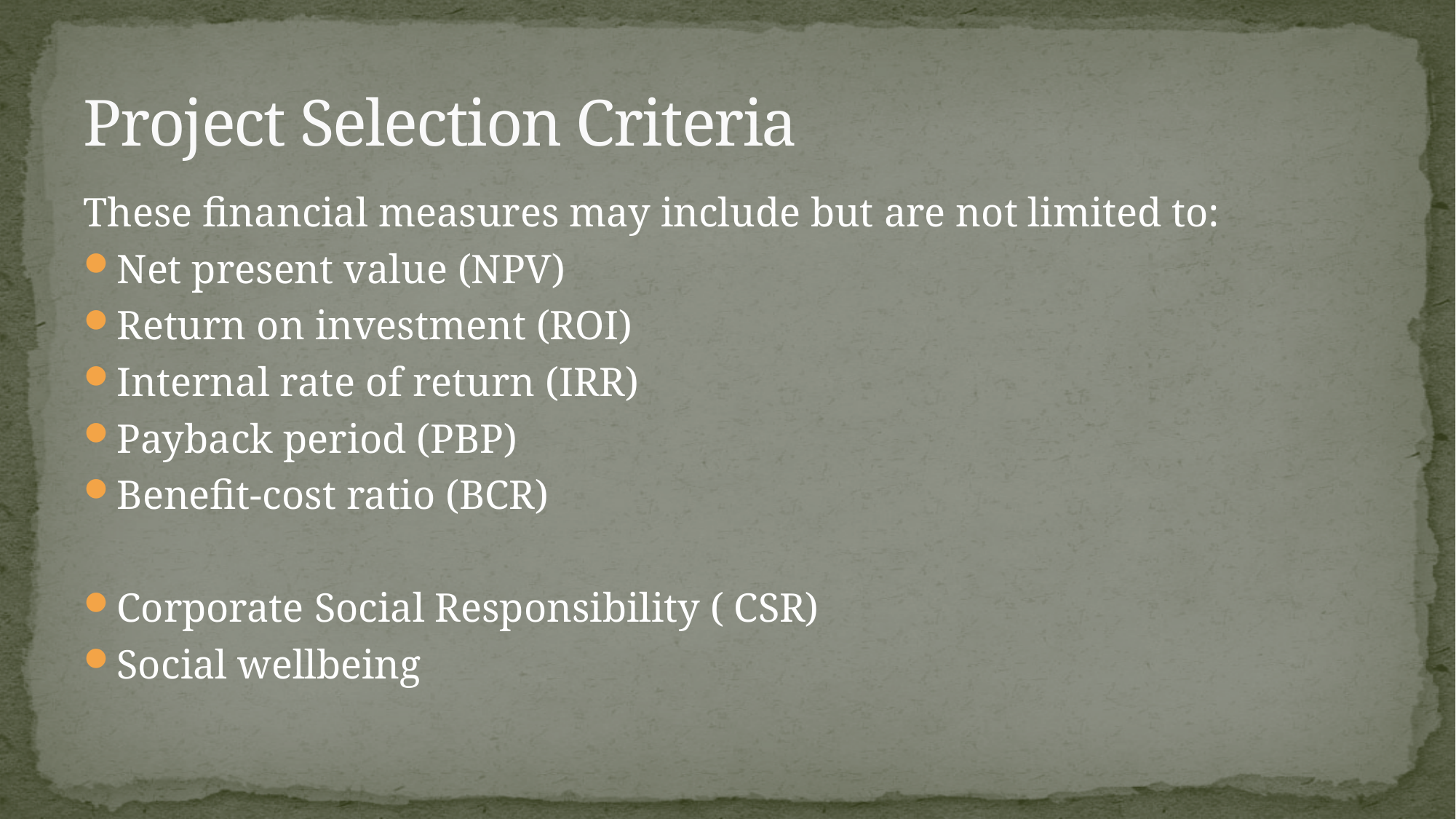

# Project Selection Criteria
These financial measures may include but are not limited to:
Net present value (NPV)
Return on investment (ROI)
Internal rate of return (IRR)
Payback period (PBP)
Benefit-cost ratio (BCR)

Corporate Social Responsibility ( CSR)
Social wellbeing